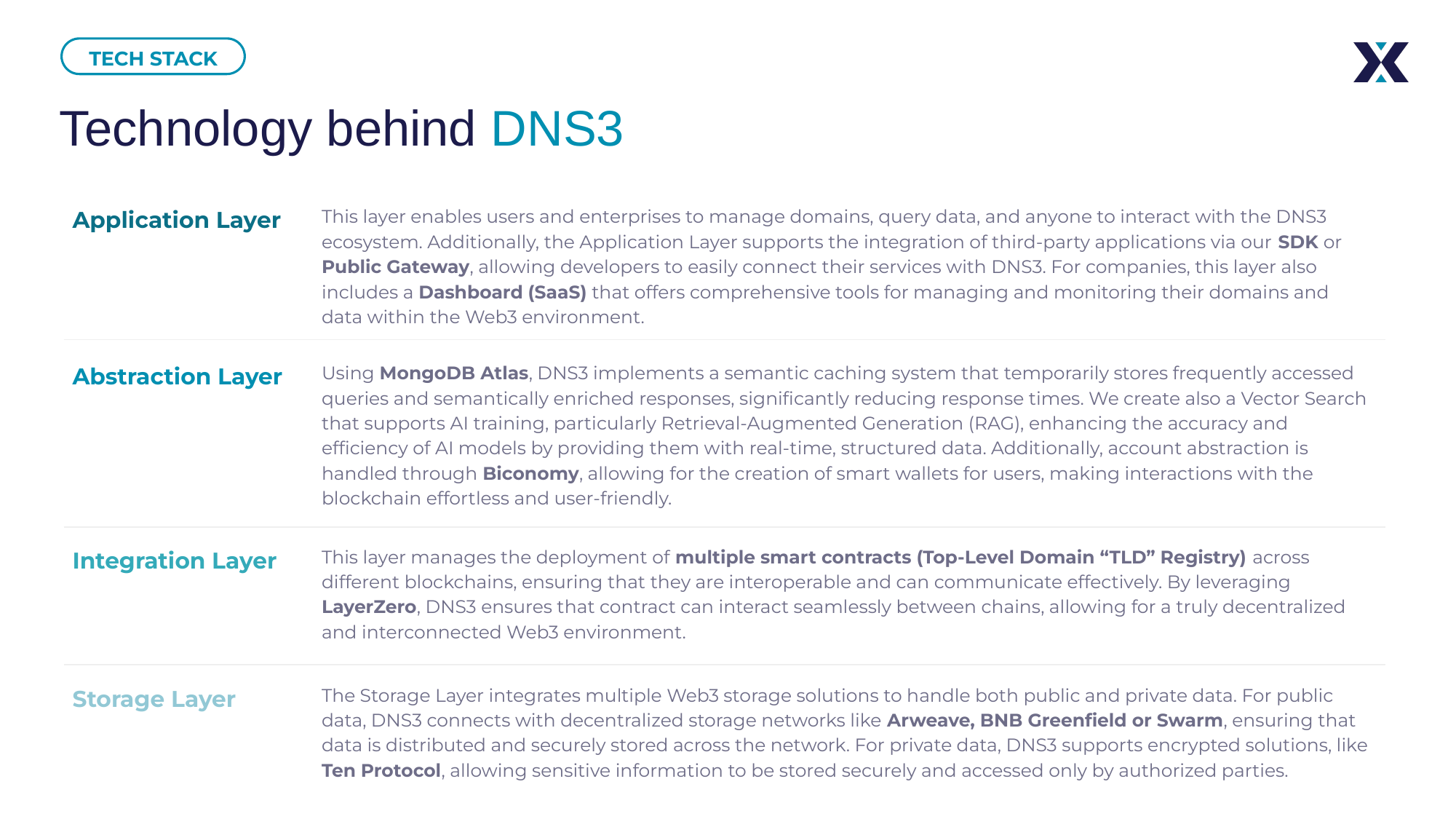

TECH STACK
Technology behind DNS3
Application Layer
This layer enables users and enterprises to manage domains, query data, and anyone to interact with the DNS3 ecosystem. Additionally, the Application Layer supports the integration of third-party applications via our SDK or Public Gateway, allowing developers to easily connect their services with DNS3. For companies, this layer also includes a Dashboard (SaaS) that offers comprehensive tools for managing and monitoring their domains and data within the Web3 environment.
Abstraction Layer
Using MongoDB Atlas, DNS3 implements a semantic caching system that temporarily stores frequently accessed queries and semantically enriched responses, significantly reducing response times. We create also a Vector Search that supports AI training, particularly Retrieval-Augmented Generation (RAG), enhancing the accuracy and efficiency of AI models by providing them with real-time, structured data. Additionally, account abstraction is handled through Biconomy, allowing for the creation of smart wallets for users, making interactions with the blockchain effortless and user-friendly.
Integration Layer
This layer manages the deployment of multiple smart contracts (Top-Level Domain “TLD” Registry) across different blockchains, ensuring that they are interoperable and can communicate effectively. By leveraging LayerZero, DNS3 ensures that contract can interact seamlessly between chains, allowing for a truly decentralized and interconnected Web3 environment.
Storage Layer
The Storage Layer integrates multiple Web3 storage solutions to handle both public and private data. For public data, DNS3 connects with decentralized storage networks like Arweave, BNB Greenfield or Swarm, ensuring that data is distributed and securely stored across the network. For private data, DNS3 supports encrypted solutions, like Ten Protocol, allowing sensitive information to be stored securely and accessed only by authorized parties.